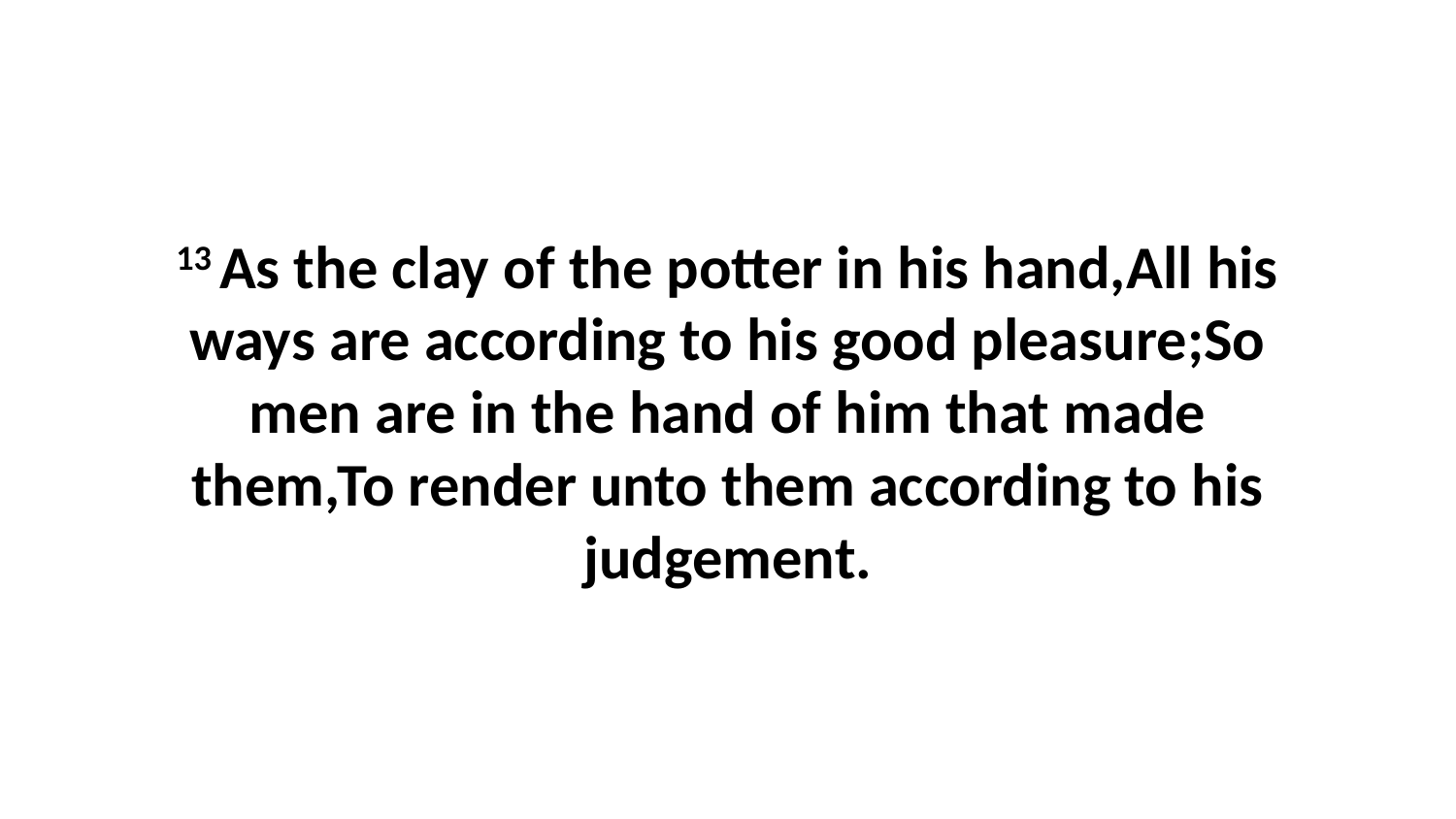

13 As the clay of the potter in his hand,All his ways are according to his good pleasure;So men are in the hand of him that made them,To render unto them according to his judgement.